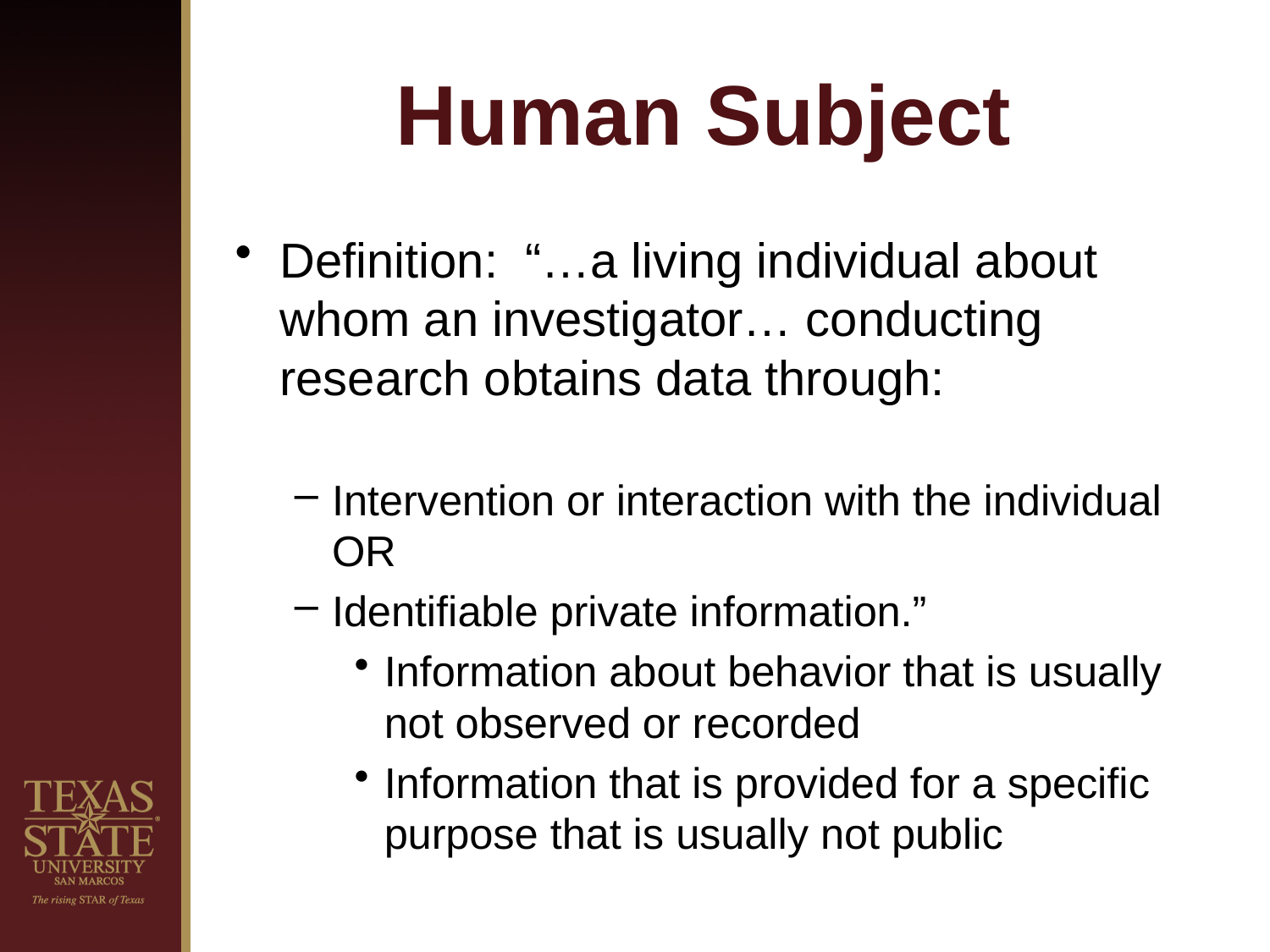

# Human Subject
Definition:  “…a living individual about whom an investigator… conducting research obtains data through:
Intervention or interaction with the individual OR
Identifiable private information.”
Information about behavior that is usually not observed or recorded
Information that is provided for a specific purpose that is usually not public